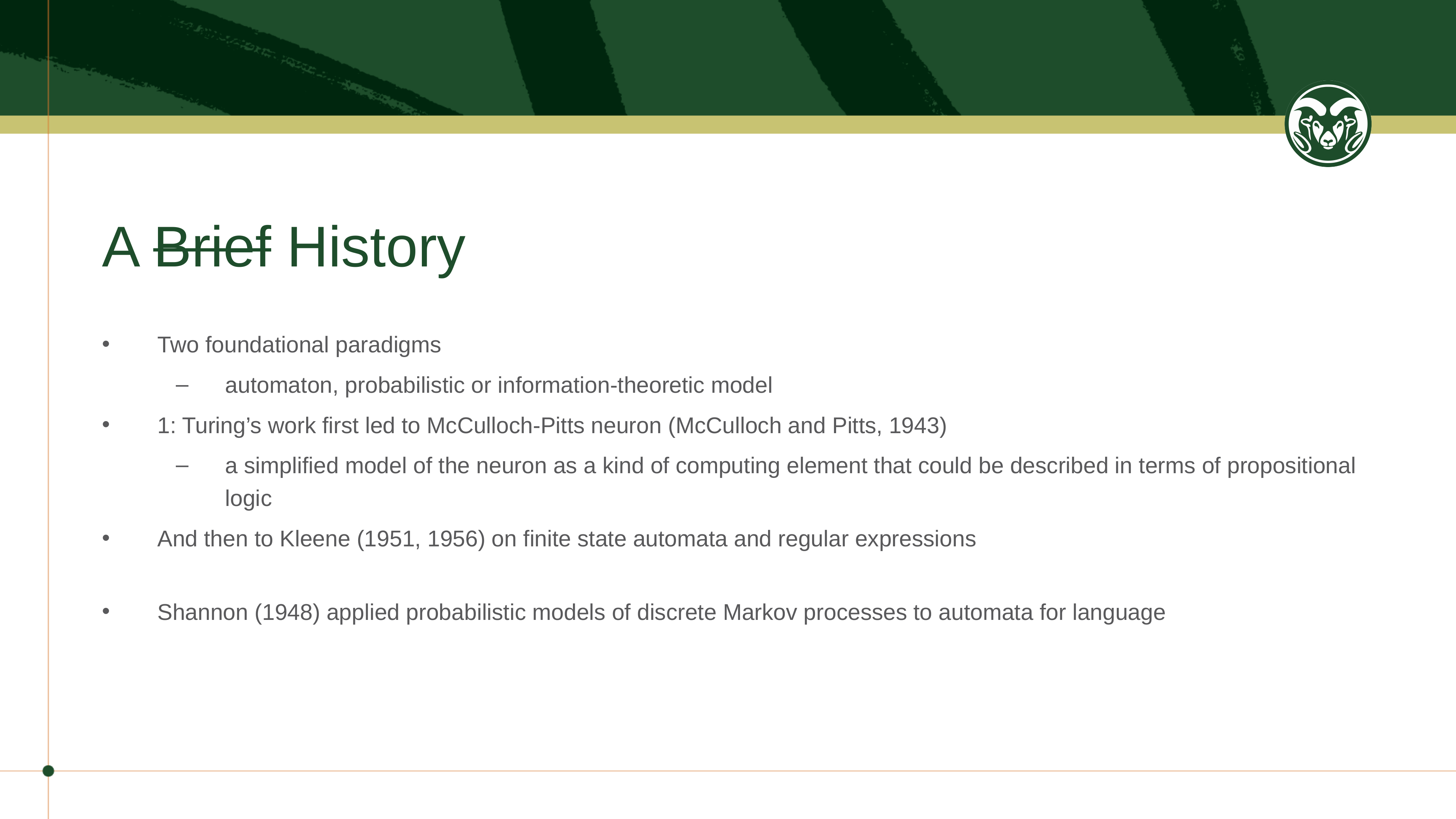

# A Brief History
Two foundational paradigms
automaton, probabilistic or information-theoretic model
1: Turing’s work first led to McCulloch-Pitts neuron (McCulloch and Pitts, 1943)
a simplified model of the neuron as a kind of computing element that could be described in terms of propositional logic
And then to Kleene (1951, 1956) on finite state automata and regular expressions

Shannon (1948) applied probabilistic models of discrete Markov processes to automata for language